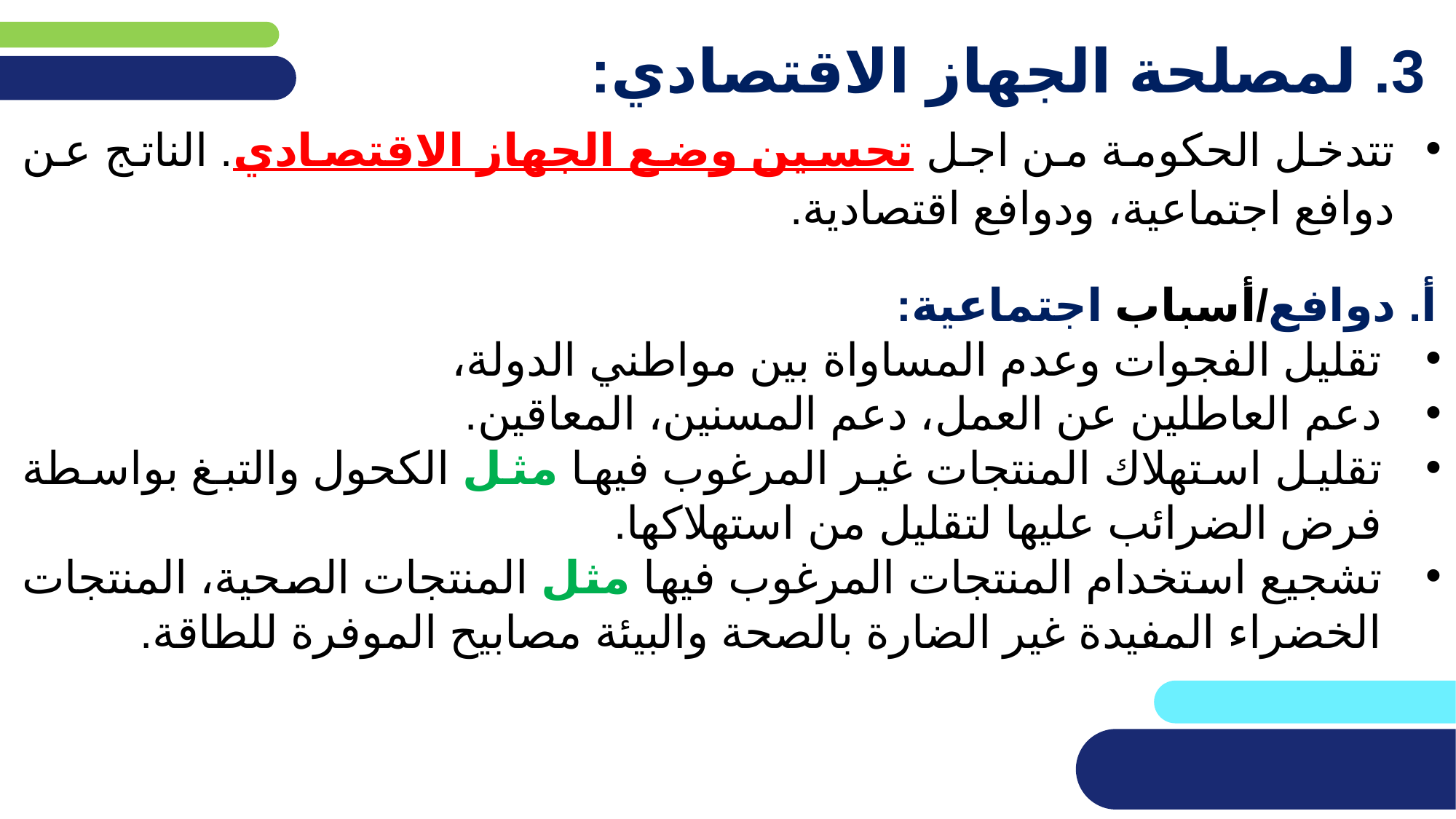

# 3. لمصلحة الجهاز الاقتصادي:
تتدخل الحكومة من اجل تحسين وضع الجهاز الاقتصادي. الناتج عن دوافع اجتماعية، ودوافع اقتصادية.

أ. دوافع/أسباب اجتماعية:
تقليل الفجوات وعدم المساواة بين مواطني الدولة،
دعم العاطلين عن العمل، دعم المسنين، المعاقين.
تقليل استهلاك المنتجات غير المرغوب فيها مثل الكحول والتبغ بواسطة فرض الضرائب عليها لتقليل من استهلاكها.
تشجيع استخدام المنتجات المرغوب فيها مثل المنتجات الصحية، المنتجات الخضراء المفيدة غير الضارة بالصحة والبيئة مصابيح الموفرة للطاقة.